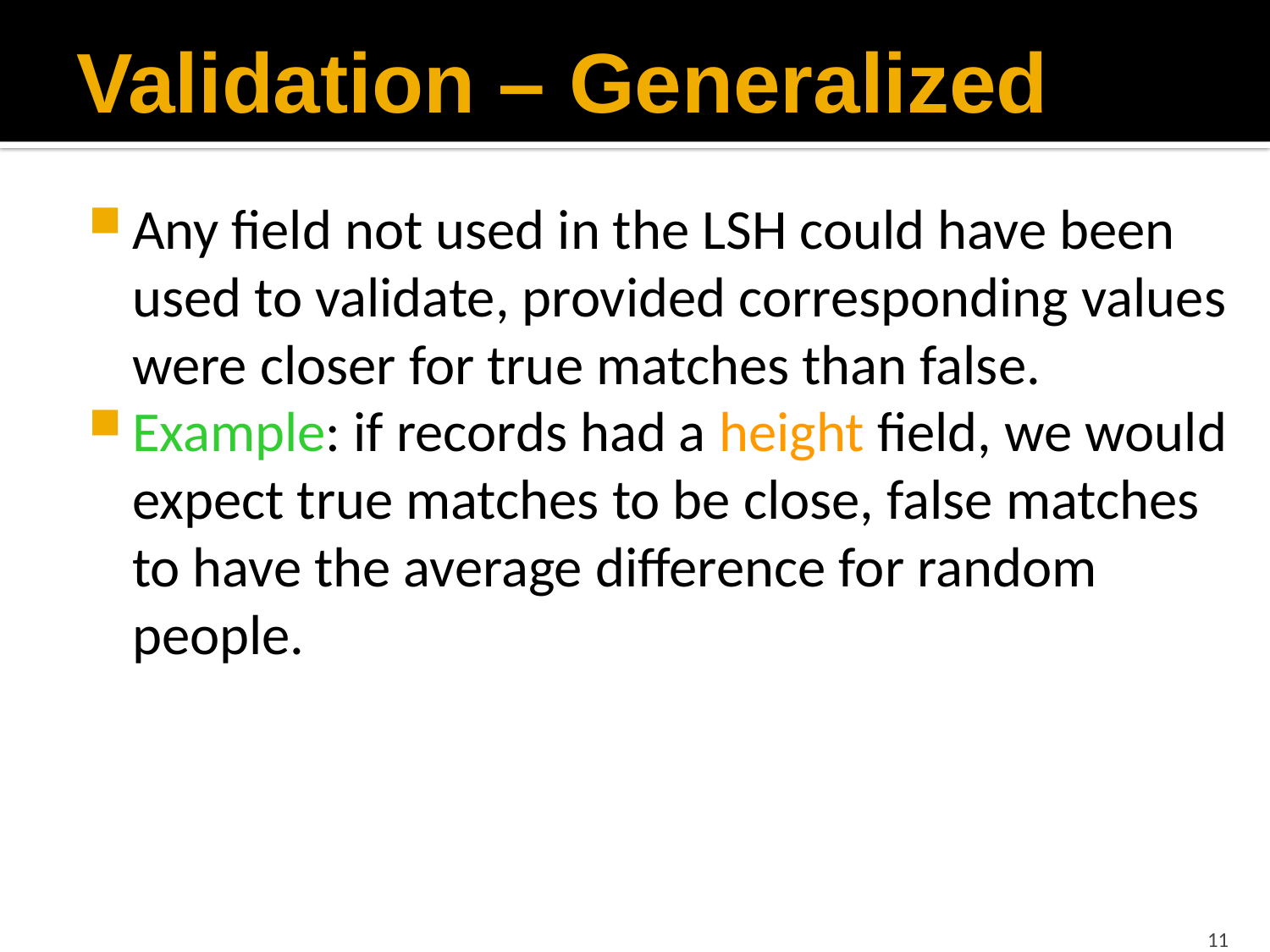

# Validation – Generalized
Any field not used in the LSH could have been used to validate, provided corresponding values were closer for true matches than false.
Example: if records had a height field, we would expect true matches to be close, false matches to have the average difference for random people.
11